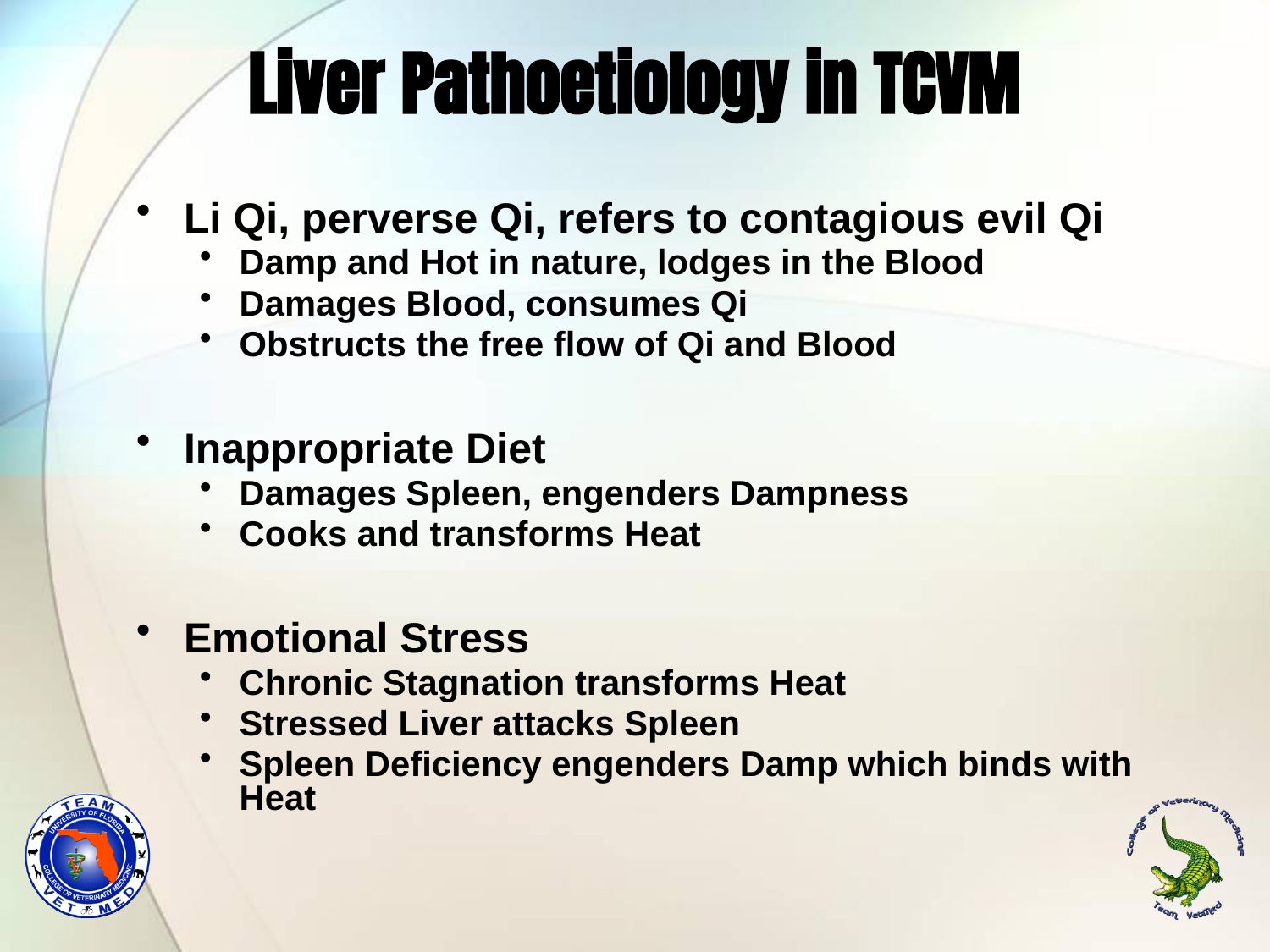

# Liver Pathoetiology in TCVM
Li Qi, perverse Qi, refers to contagious evil Qi
Damp and Hot in nature, lodges in the Blood
Damages Blood, consumes Qi
Obstructs the free flow of Qi and Blood

Inappropriate Diet
Damages Spleen, engenders Dampness
Cooks and transforms Heat

Emotional Stress
Chronic Stagnation transforms Heat
Stressed Liver attacks Spleen
Spleen Deficiency engenders Damp which binds with Heat